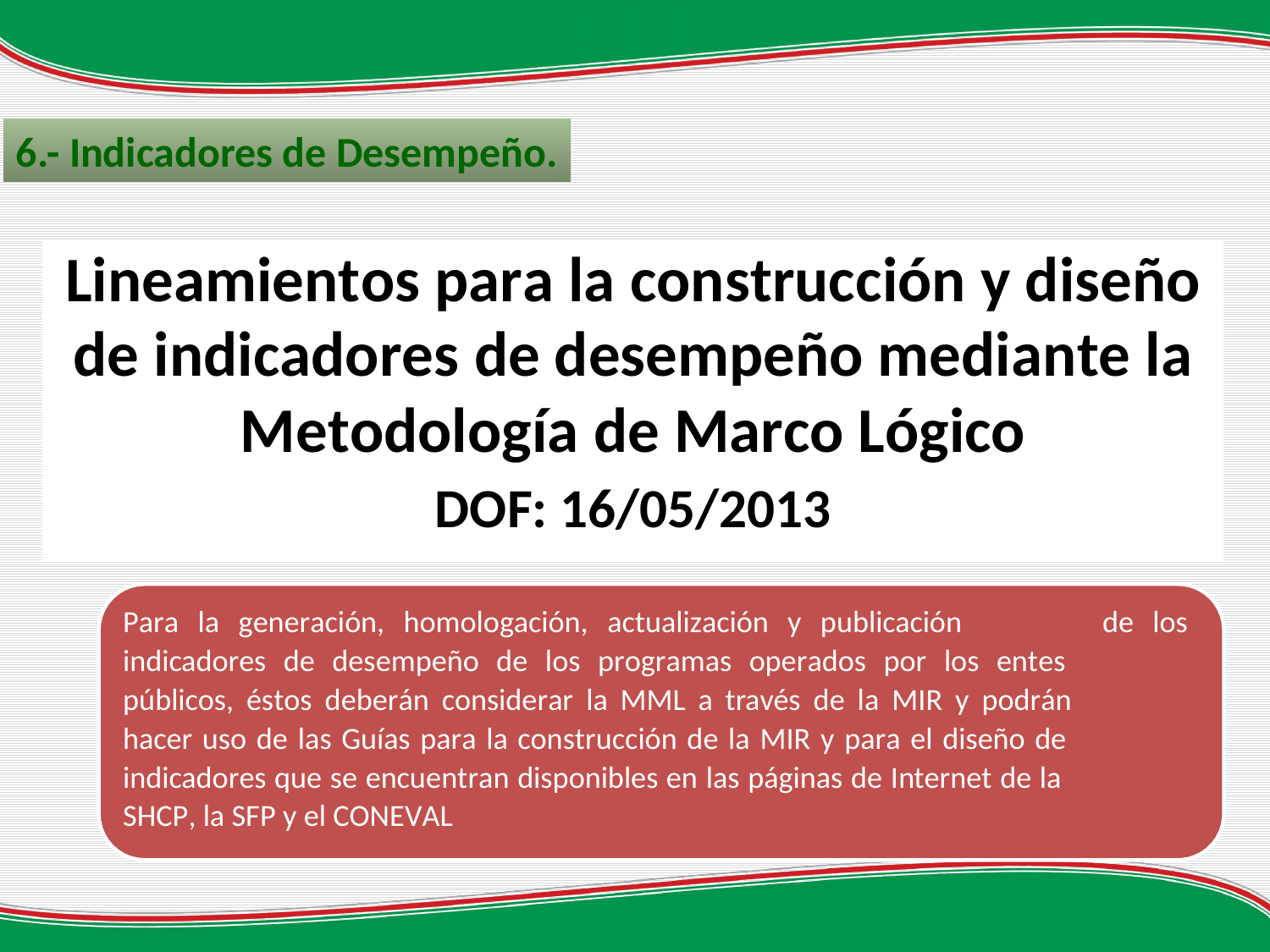

6.- Indicadores de Desempeño.
Lineamientos para la construcción y diseño de indicadores de desempeño mediante la Metodología de Marco Lógico
DOF: 16/05/2013

Para  la  generación,  homologación,  actualización  y  publicación
de  los
indicadores  de  desempeño  de  los  programas  operados  por  los  entes
públicos, éstos deberán considerar la MML a través de la MIR y podrán
hacer uso de las Guías para la construcción de la MIR y para el diseño de
indicadores que se encuentran disponibles en las páginas de Internet de la
SHCP, la SFP y el CONEVAL